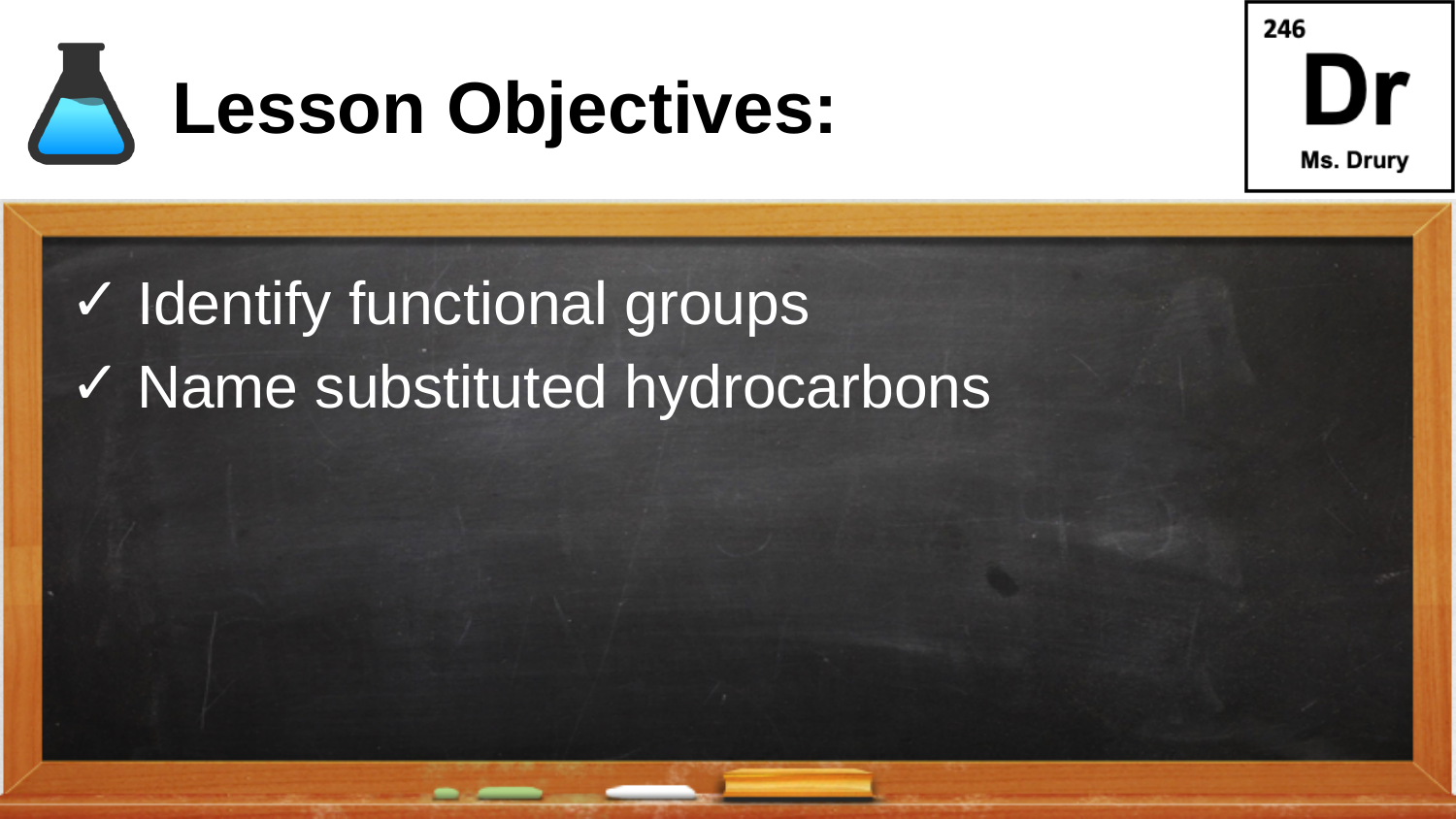

# Lesson Objectives:
Identify functional groups
Name substituted hydrocarbons